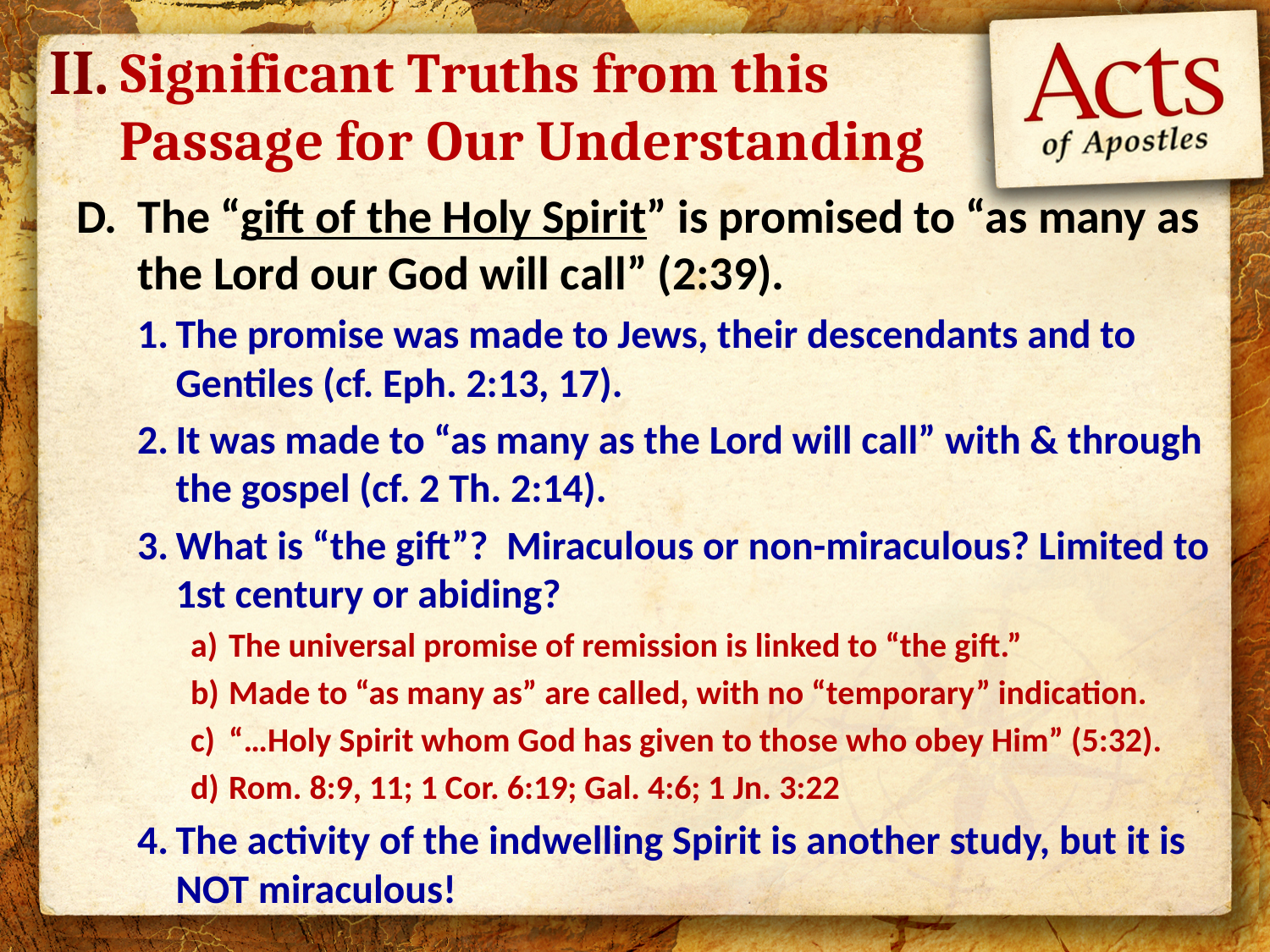

II.
Significant Truths from this Passage for Our Understanding
The “gift of the Holy Spirit” is promised to “as many as the Lord our God will call” (2:39).
The promise was made to Jews, their descendants and to Gentiles (cf. Eph. 2:13, 17).
It was made to “as many as the Lord will call” with & through the gospel (cf. 2 Th. 2:14).
What is “the gift”?  Miraculous or non-miraculous? Limited to 1st century or abiding?
The universal promise of remission is linked to “the gift.”
Made to “as many as” are called, with no “temporary” indication.
“…Holy Spirit whom God has given to those who obey Him” (5:32).
Rom. 8:9, 11; 1 Cor. 6:19; Gal. 4:6; 1 Jn. 3:22
The activity of the indwelling Spirit is another study, but it is NOT miraculous!